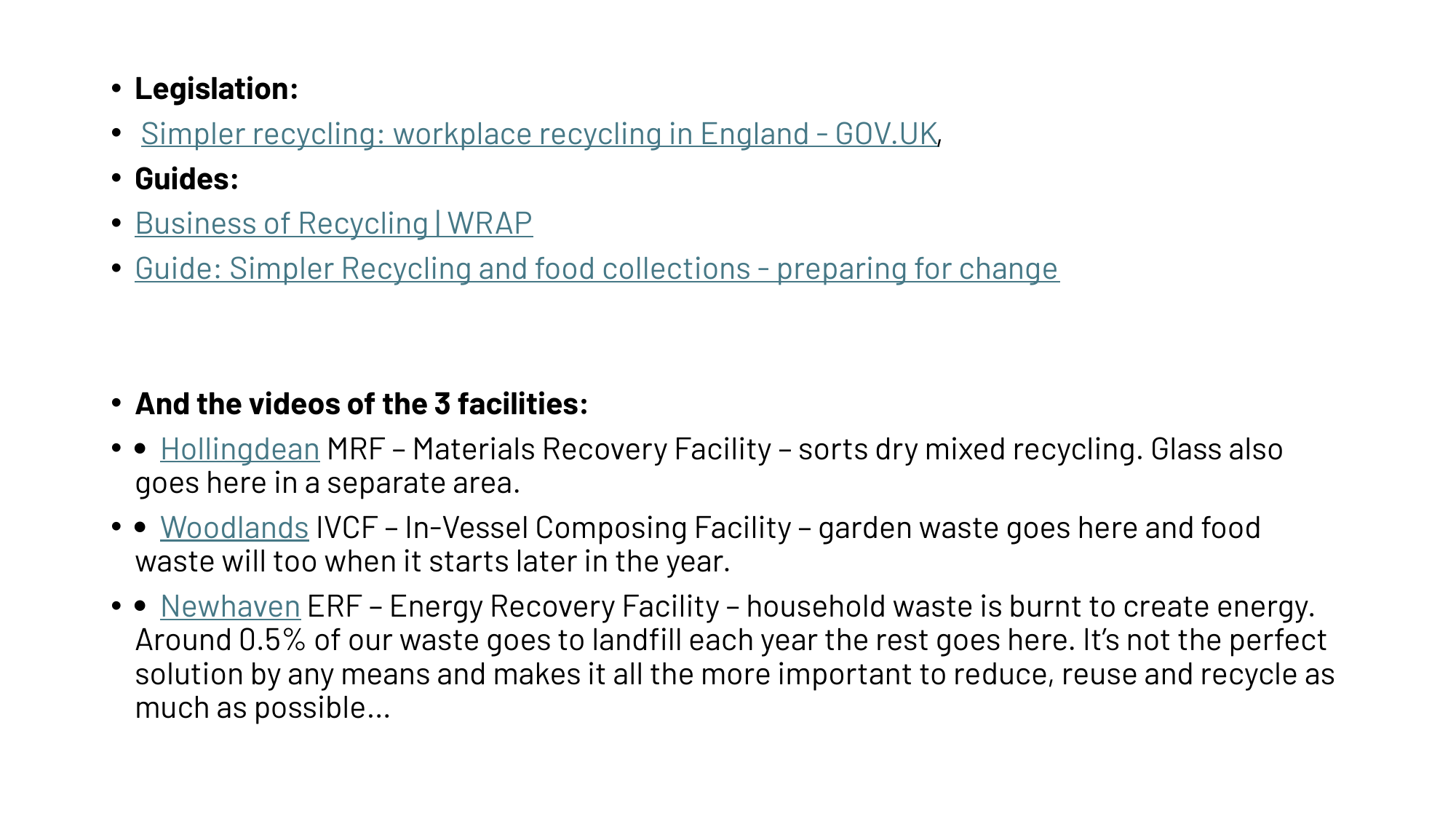

#
Legislation:
 Simpler recycling: workplace recycling in England - GOV.UK,
Guides:
Business of Recycling | WRAP
Guide: Simpler Recycling and food collections - preparing for change

And the videos of the 3 facilities:
•  Hollingdean MRF – Materials Recovery Facility – sorts dry mixed recycling. Glass also goes here in a separate area.
•  Woodlands IVCF – In-Vessel Composing Facility – garden waste goes here and food waste will too when it starts later in the year.
•  Newhaven ERF – Energy Recovery Facility – household waste is burnt to create energy. Around 0.5% of our waste goes to landfill each year the rest goes here. It’s not the perfect solution by any means and makes it all the more important to reduce, reuse and recycle as much as possible…